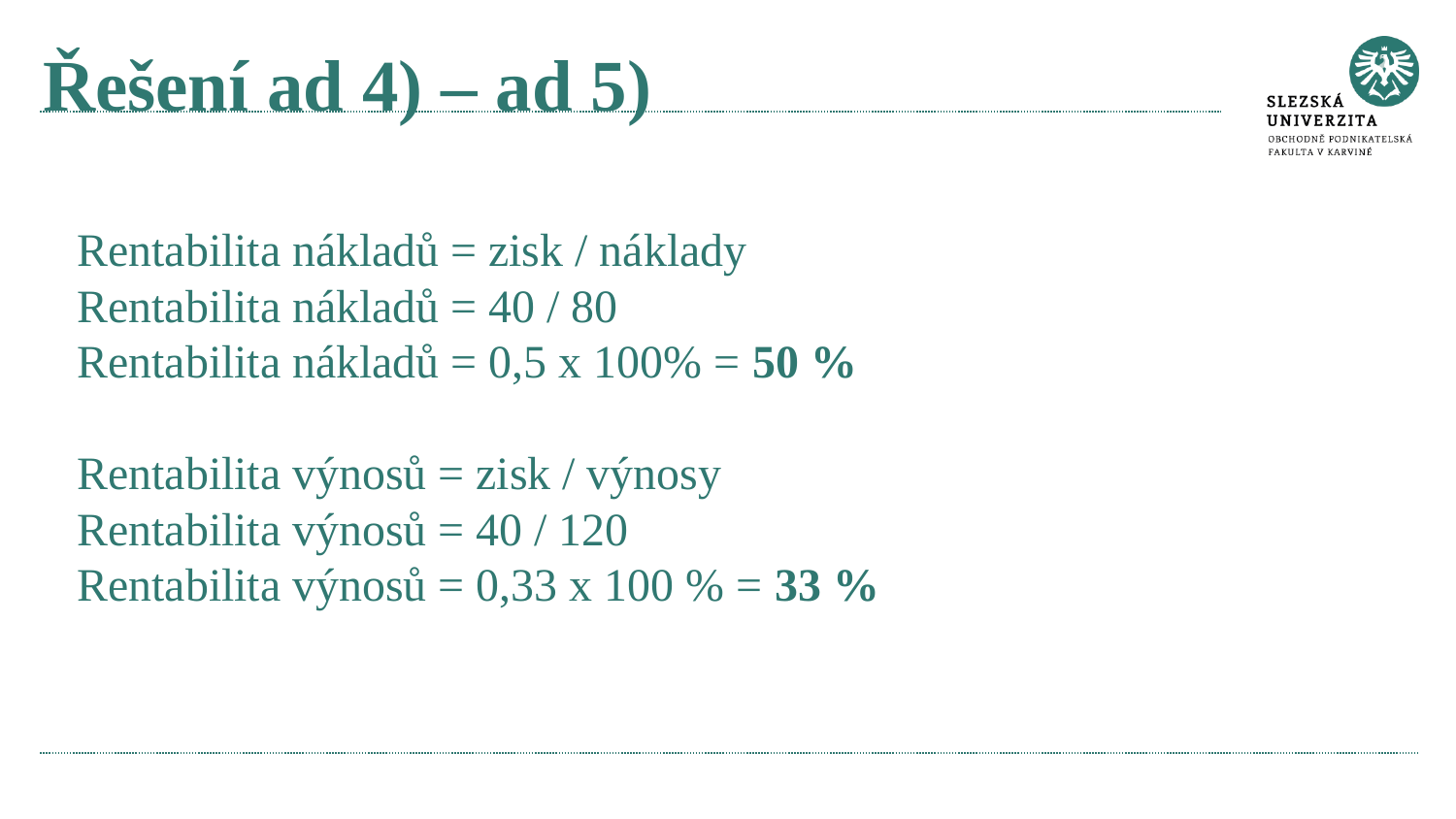

# Řešení ad 4) – ad 5)

Rentabilita nákladů = zisk / náklady
Rentabilita nákladů = 40 / 80
Rentabilita nákladů = 0,5 x 100% = 50 %

Rentabilita výnosů = zisk / výnosy
Rentabilita výnosů = 40 / 120
Rentabilita výnosů = 0,33 x 100 % = 33 %